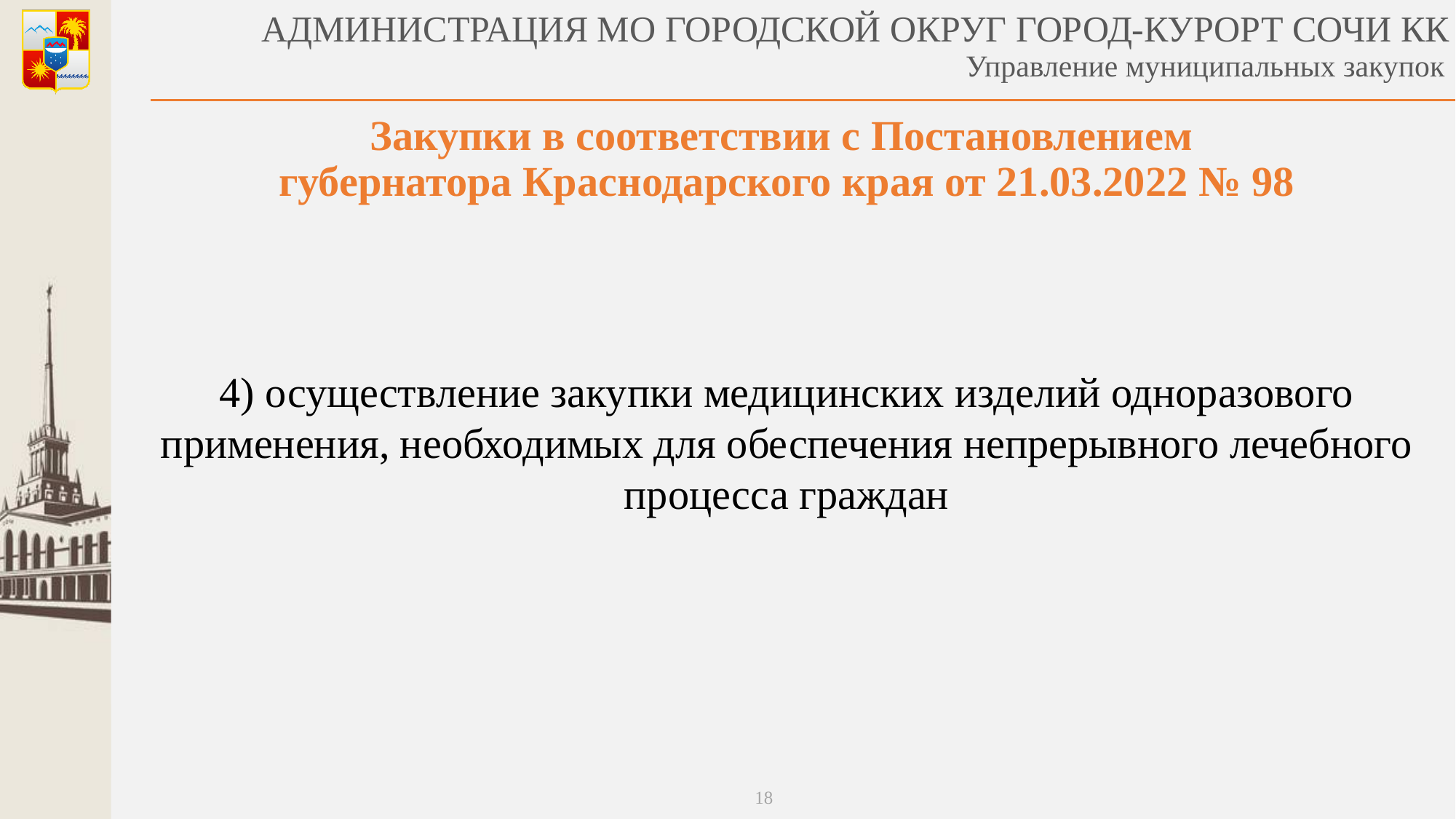

Закупки в соответствии с Постановлением
губернатора Краснодарского края от 21.03.2022 № 98
4) осуществление закупки медицинских изделий одноразового применения, необходимых для обеспечения непрерывного лечебного процесса граждан
18